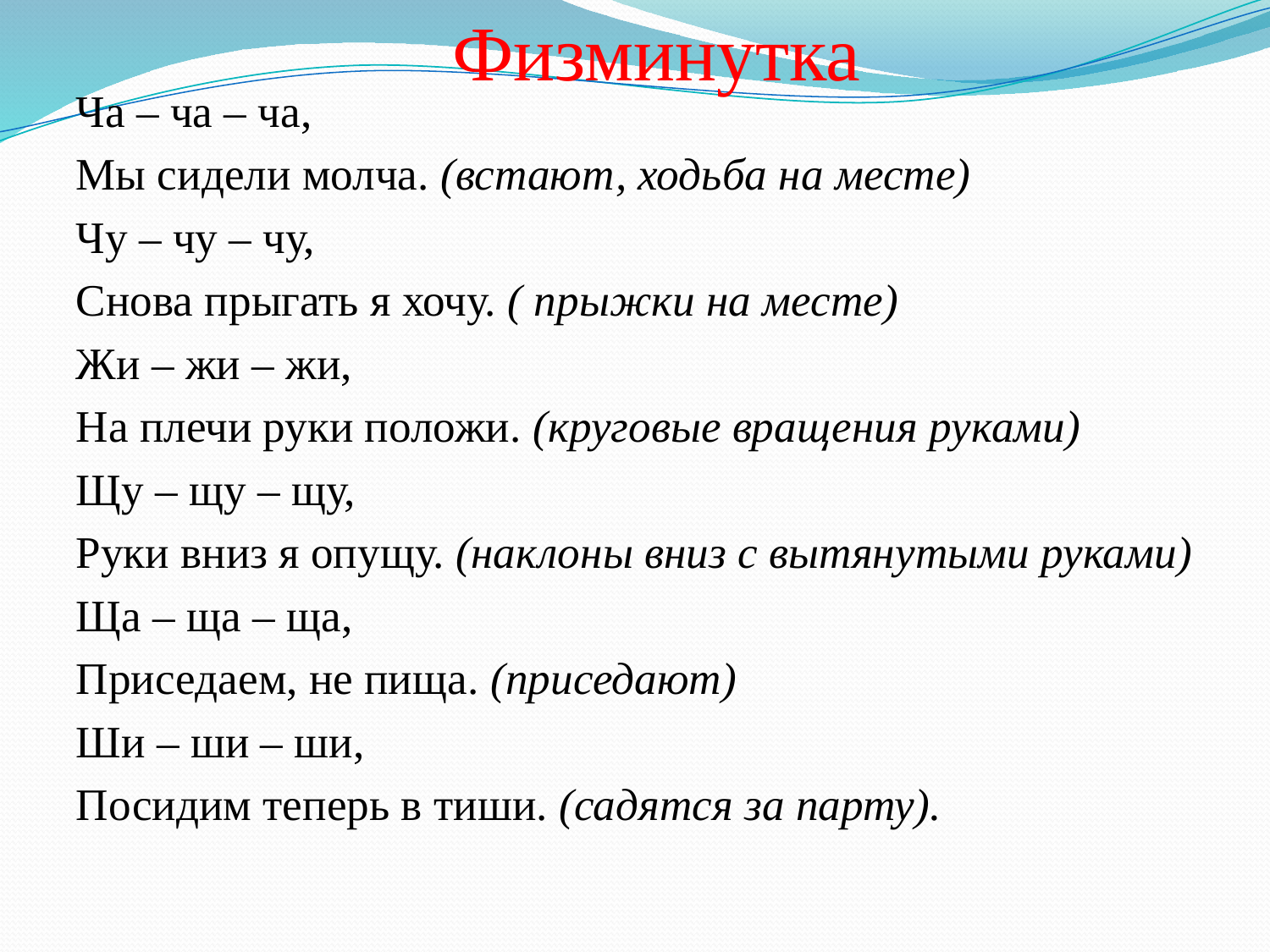

# Физминутка
Ча – ча – ча,
Мы сидели молча. (встают, ходьба на месте)
Чу – чу – чу,
Снова прыгать я хочу. ( прыжки на месте)
Жи – жи – жи,
На плечи руки положи. (круговые вращения руками)
Щу – щу – щу,
Руки вниз я опущу. (наклоны вниз с вытянутыми руками)
Ща – ща – ща,
Приседаем, не пища. (приседают)
Ши – ши – ши,
Посидим теперь в тиши. (садятся за парту).